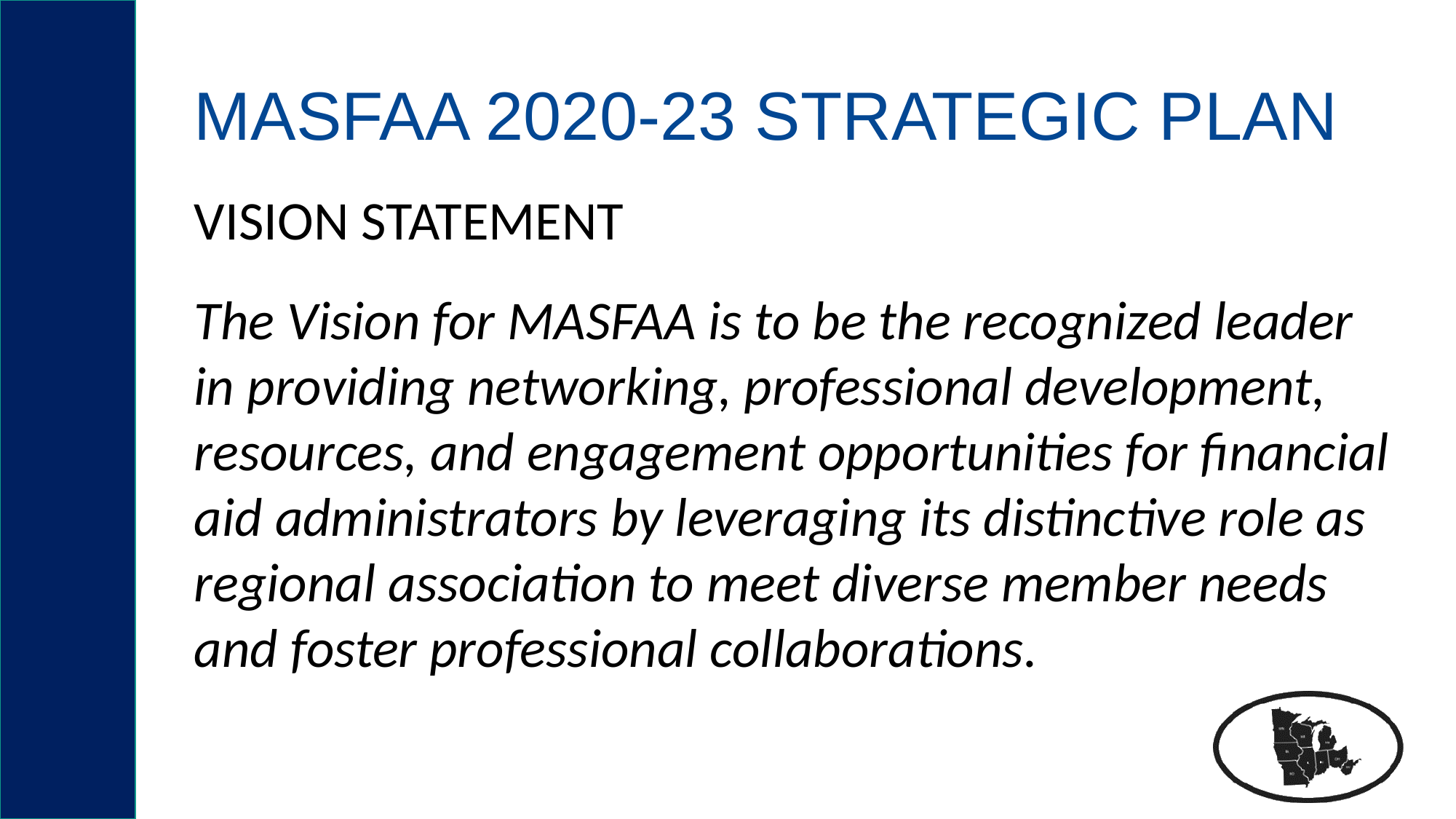

# MASFAA 2020-23 Strategic Plan
VISION STATEMENT

The Vision for MASFAA is to be the recognized leader in providing networking, professional development, resources, and engagement opportunities for financial aid administrators by leveraging its distinctive role as regional association to meet diverse member needs and foster professional collaborations.